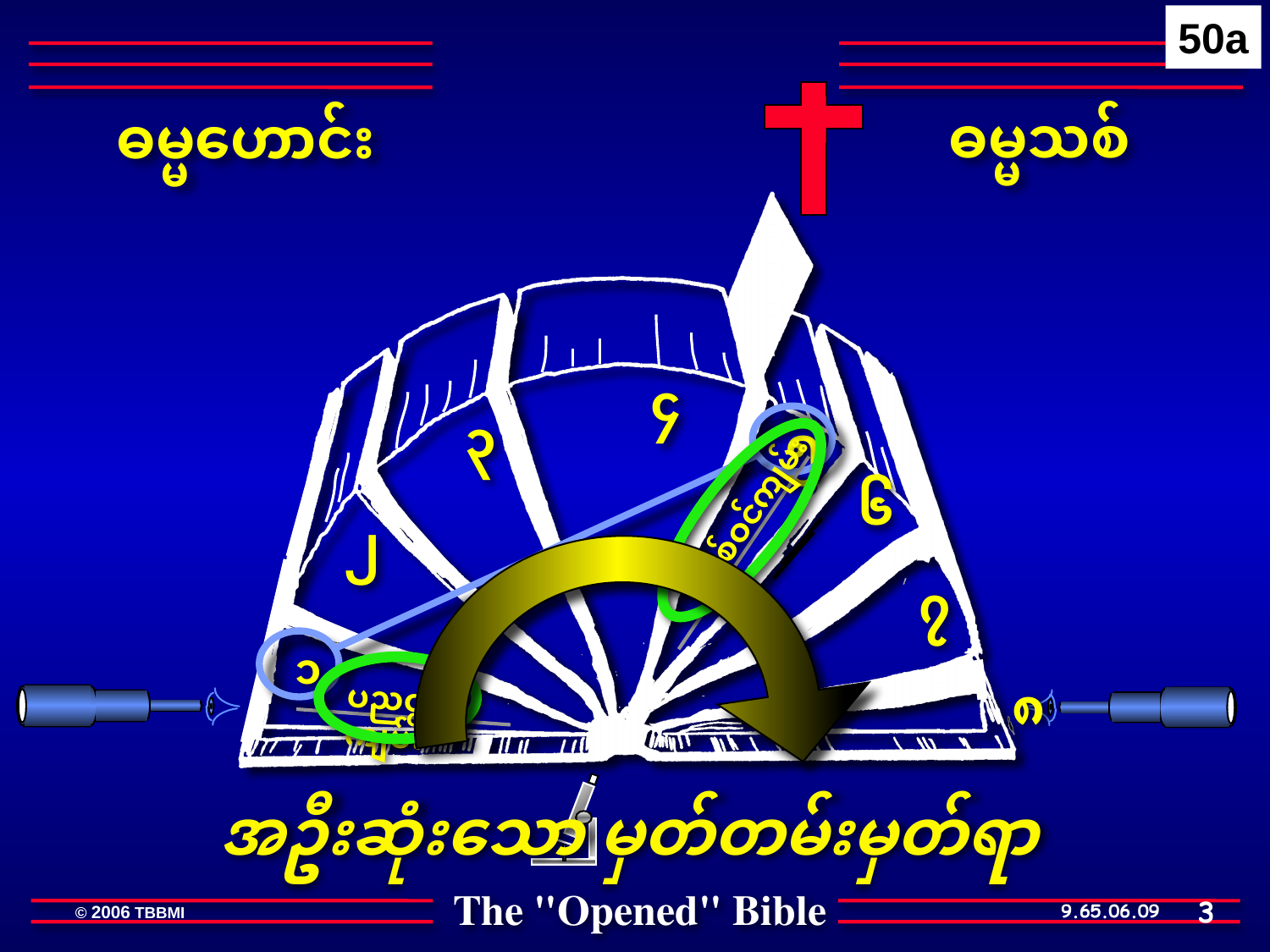

50a

ဓမ္မသစ်
ဓမ္မဟောင်း
၄
၃

၅

ခရစ်ဝင်ကျမ်း
၆

၂

၇
၁

၈
ပညတ္တိကျမ်း

အဦးဆုံးသော မှတ်တမ်းမှတ်ရာ
3
09